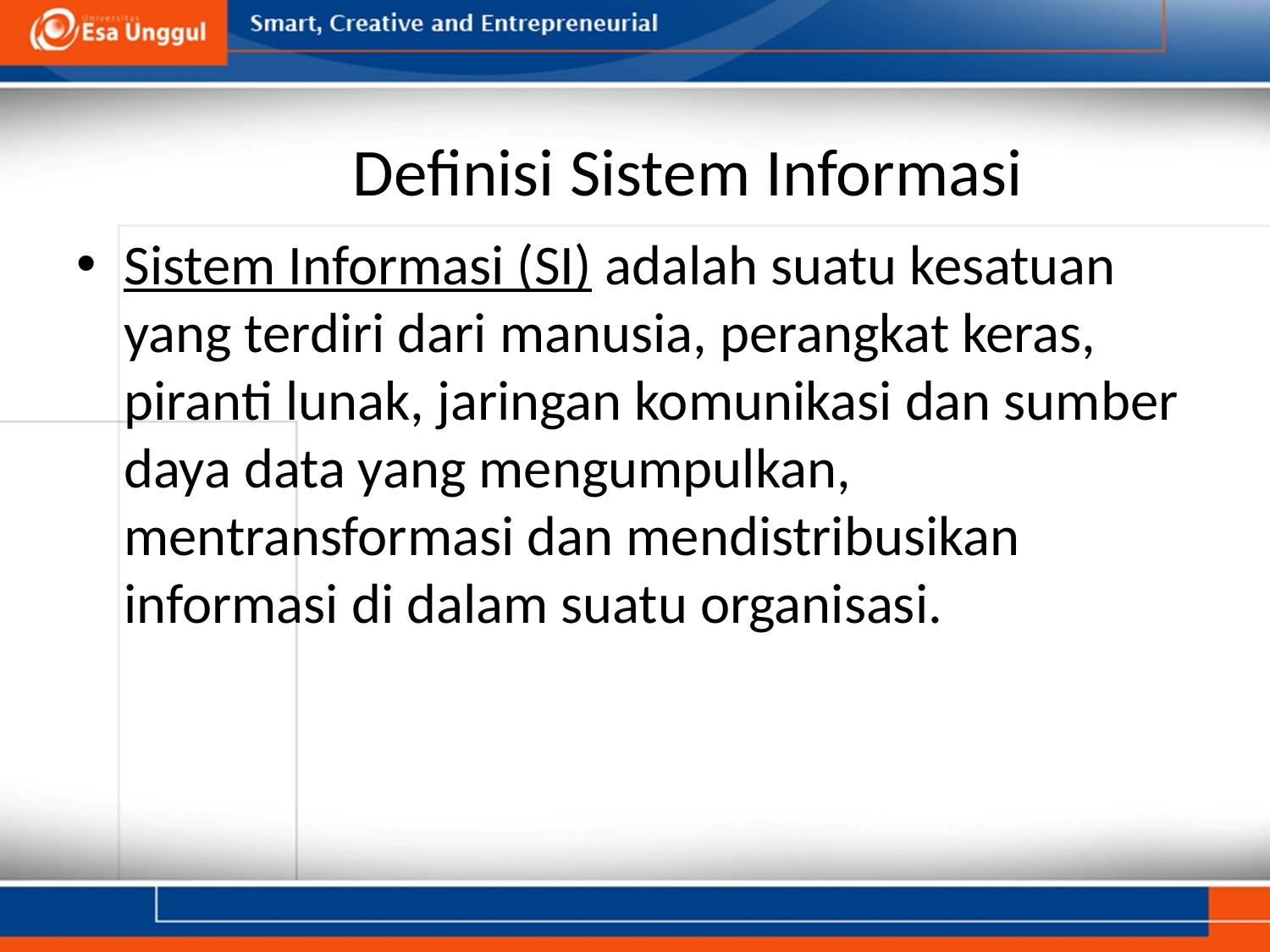

# Definisi Sistem Informasi
Sistem Informasi (SI) adalah suatu kesatuan yang terdiri dari manusia, perangkat keras, piranti lunak, jaringan komunikasi dan sumber daya data yang mengumpulkan, mentransformasi dan mendistribusikan informasi di dalam suatu organisasi.